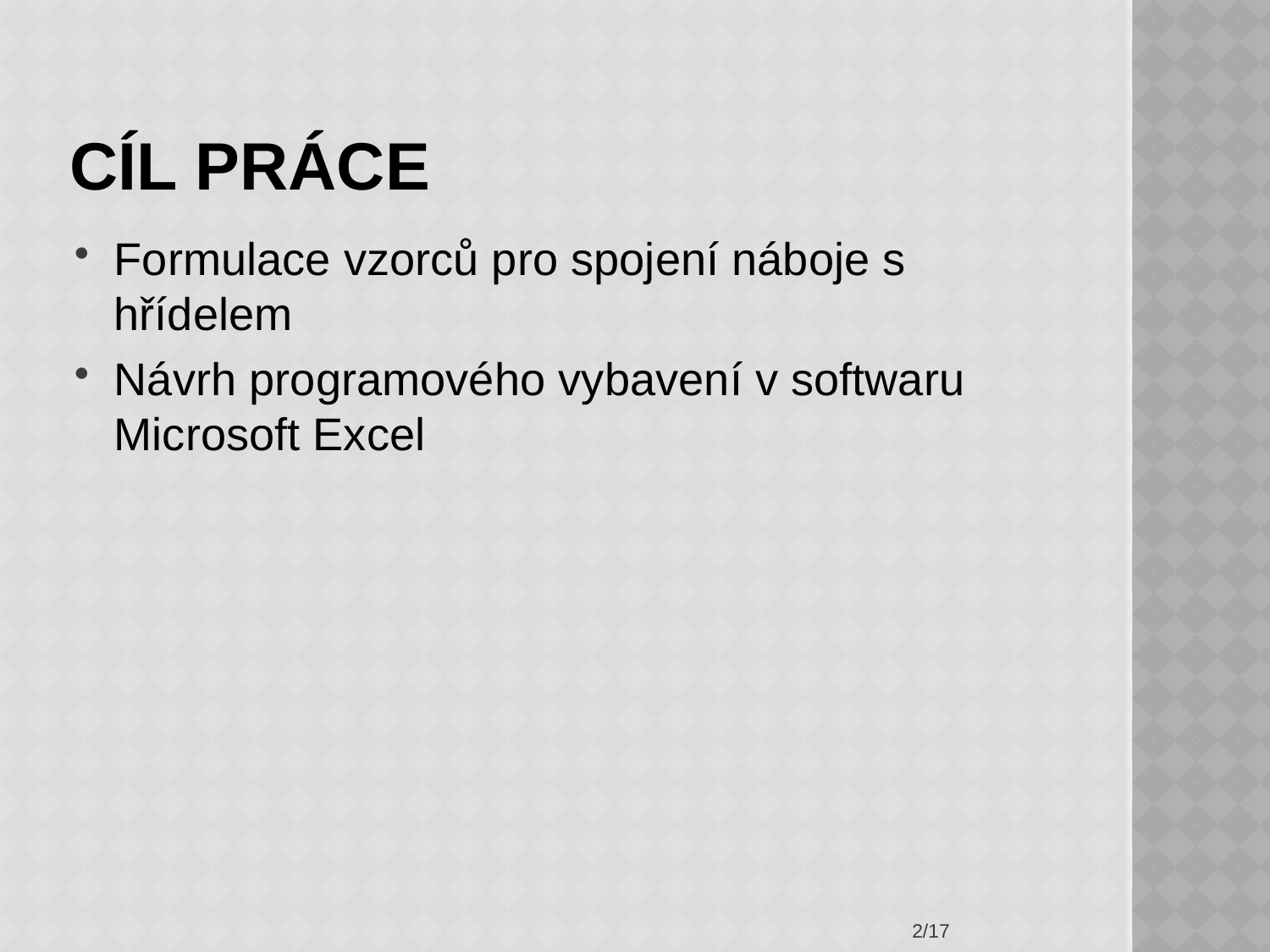

# Cíl práce
Formulace vzorců pro spojení náboje s hřídelem
Návrh programového vybavení v softwaru Microsoft Excel
2/17